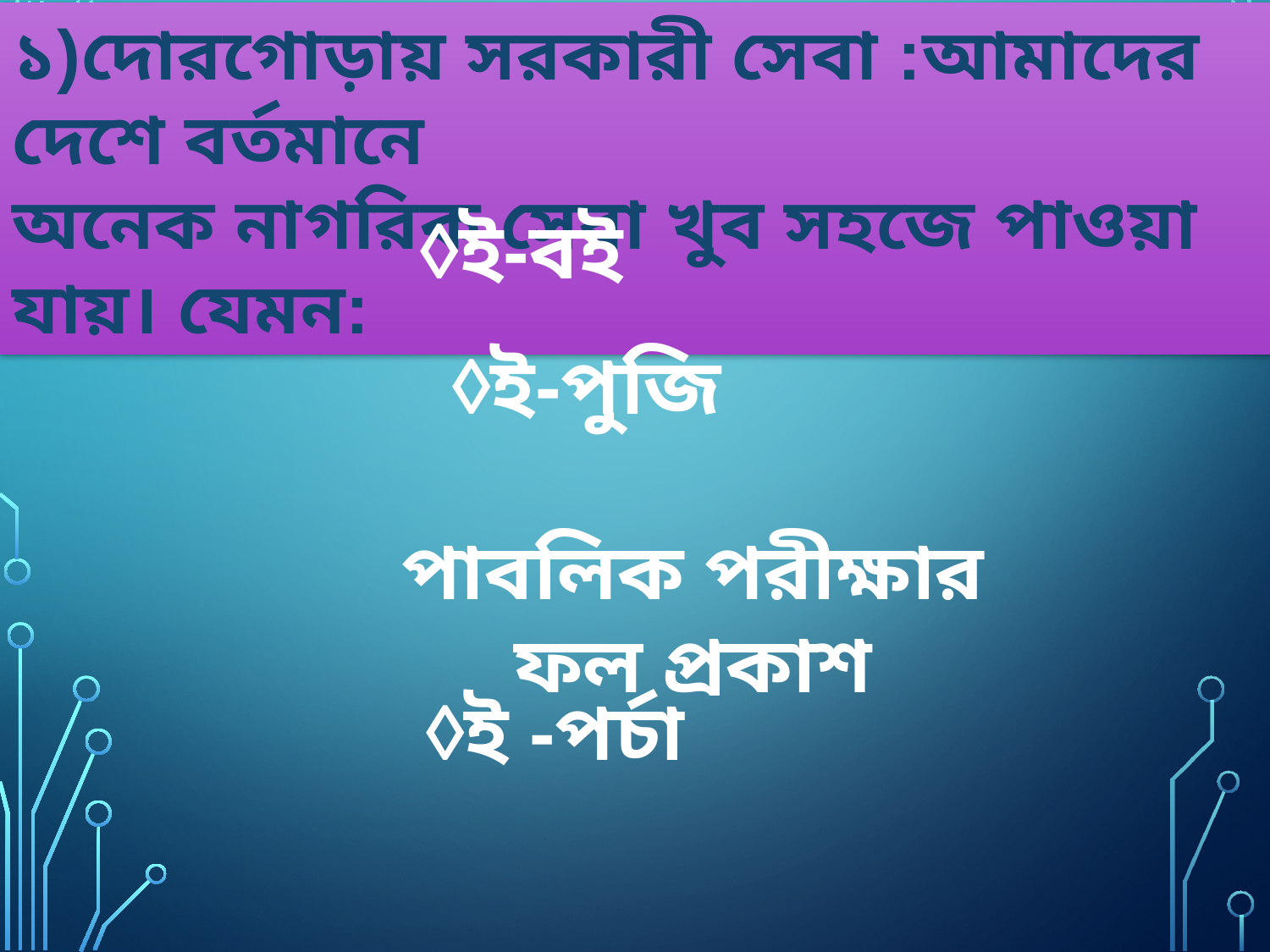

১)দোরগোড়ায় সরকারী সেবা :আমাদের দেশে বর্তমানে
অনেক নাগরিক সেবা খুব সহজে পাওয়া যায়। যেমন:
◊ই-বই
◊ই-পুজি
পাবলিক পরীক্ষার ফল প্রকাশ
◊ই -পর্চা